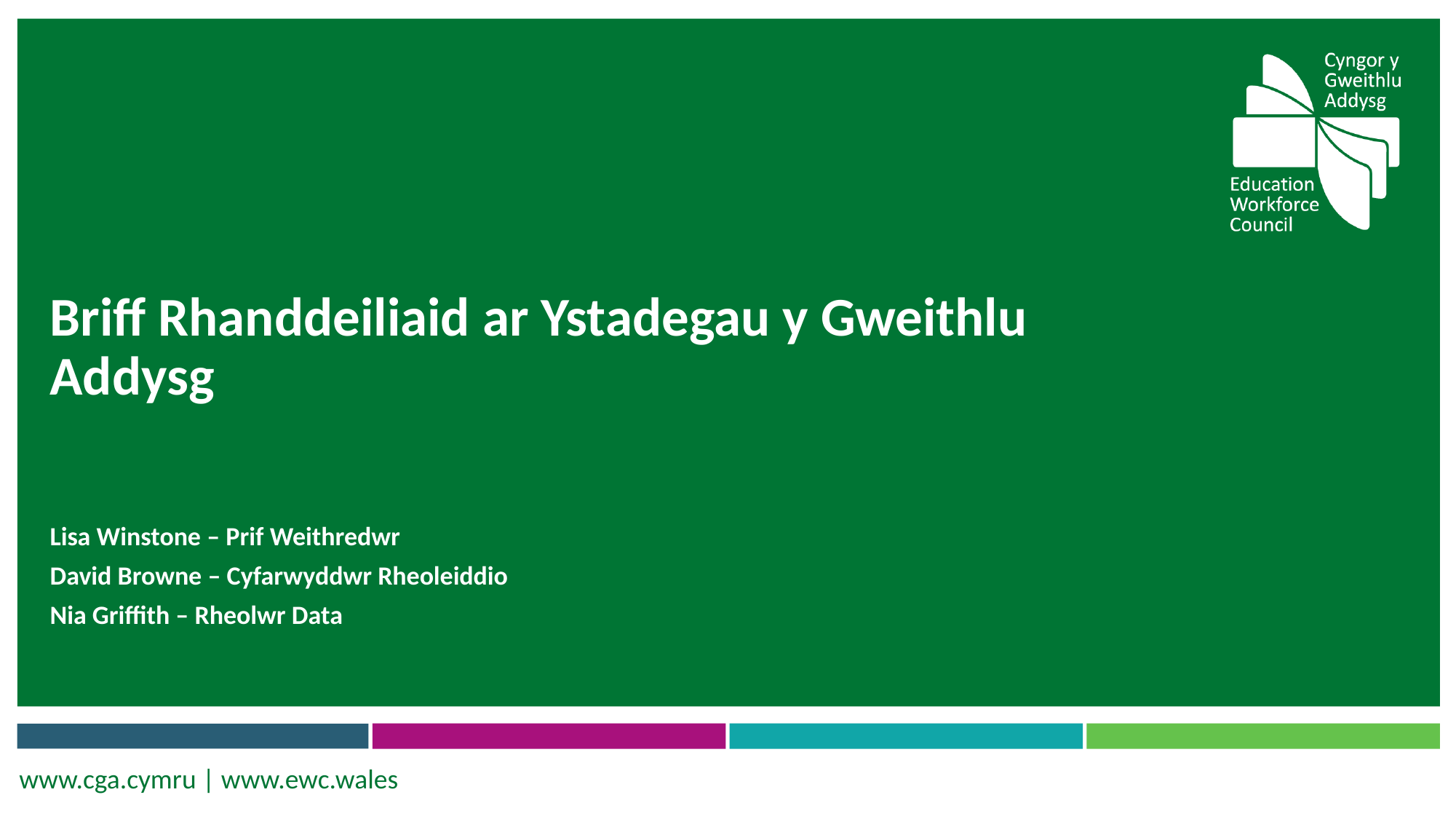

Briff Rhanddeiliaid ar Ystadegau y Gweithlu Addysg
Lisa Winstone – Prif Weithredwr
David Browne – Cyfarwyddwr Rheoleiddio
Nia Griffith – Rheolwr Data